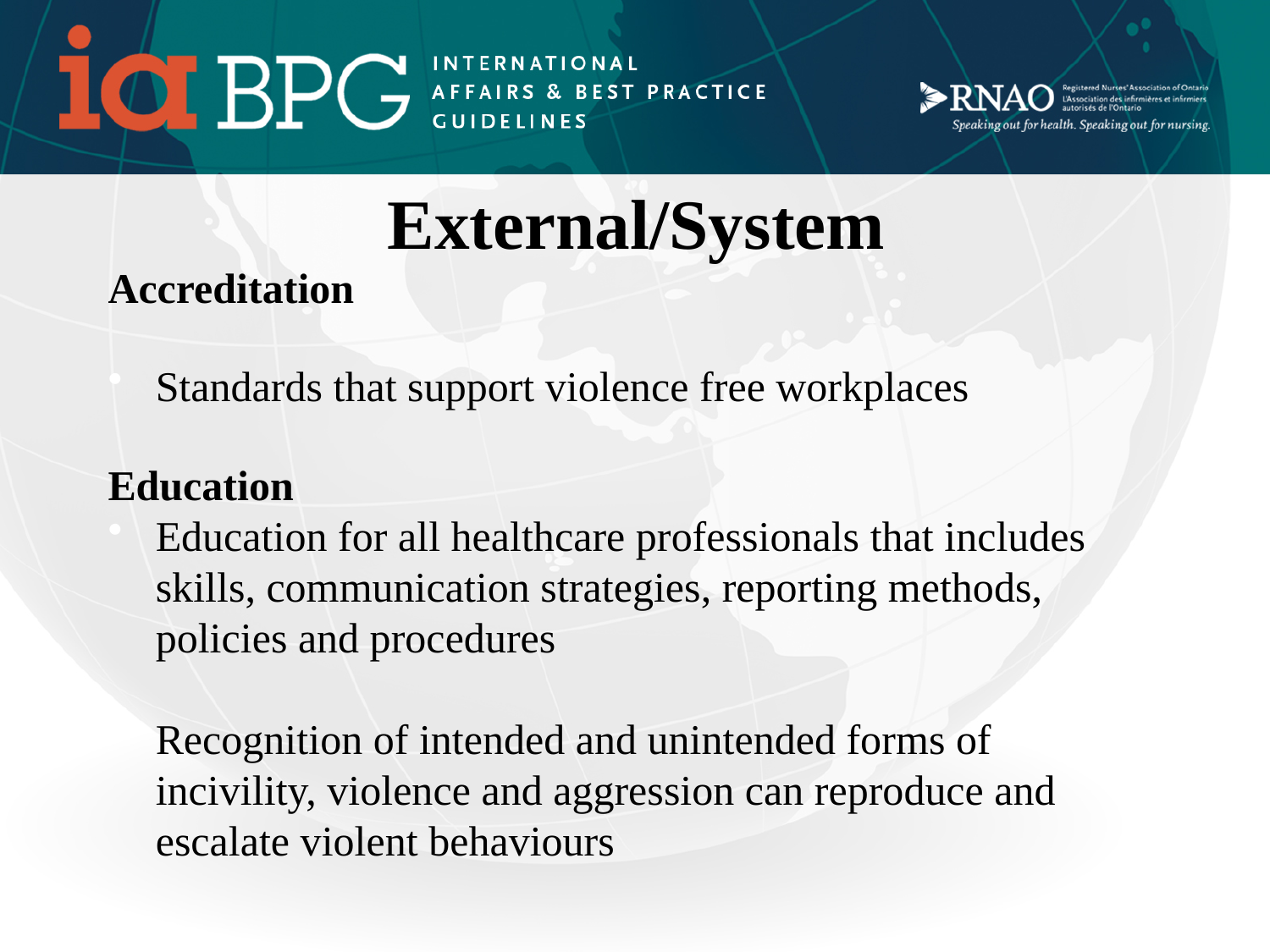

# External/System
Accreditation

Standards that support violence free workplaces

Education
Education for all healthcare professionals that includes skills, communication strategies, reporting methods, policies and procedures

Recognition of intended and unintended forms of incivility, violence and aggression can reproduce and escalate violent behaviours